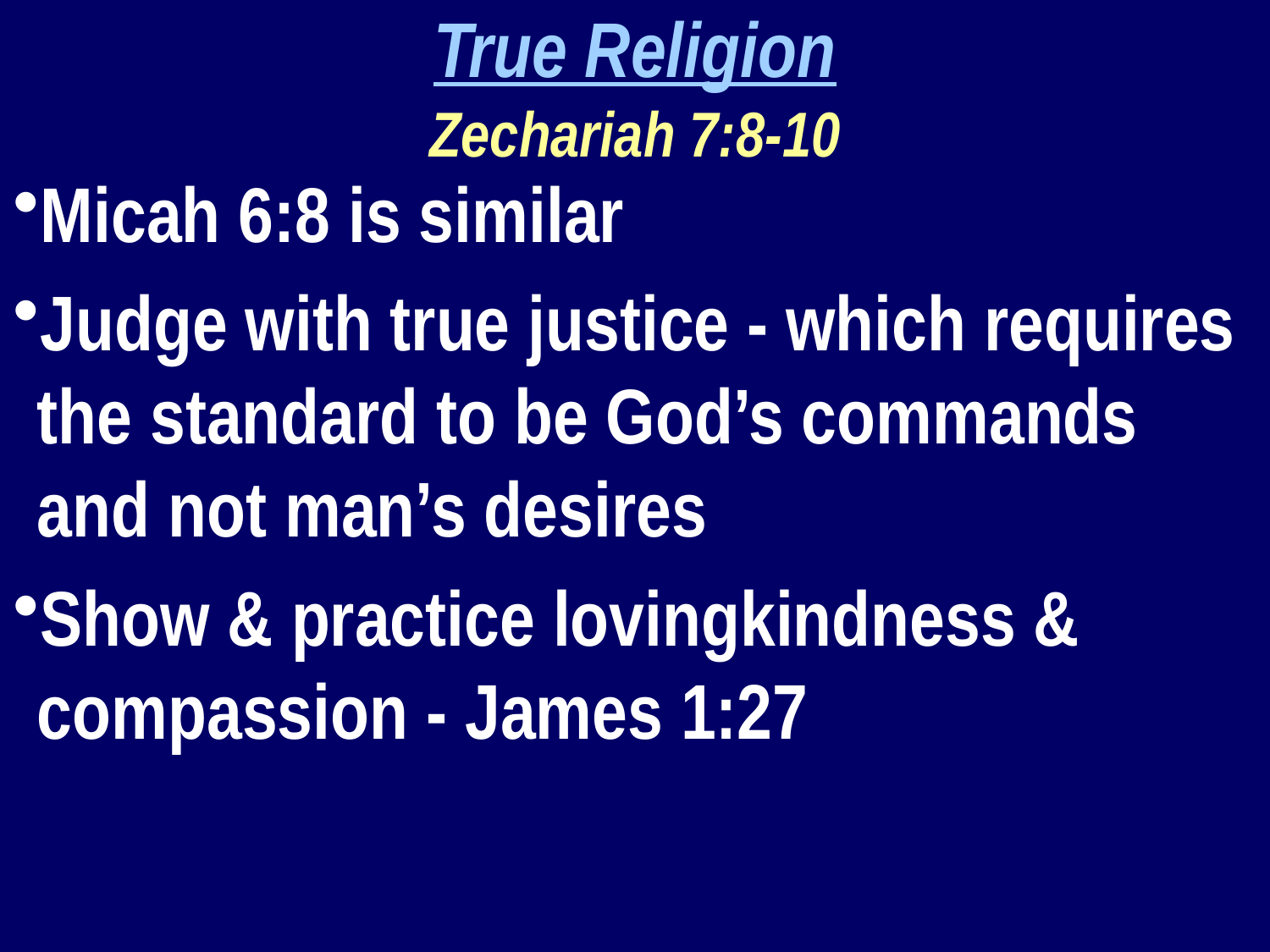

True Religion
Zechariah 7:8-10
Micah 6:8 is similar
Judge with true justice - which requires the standard to be God’s commands and not man’s desires
Show & practice lovingkindness & compassion - James 1:27